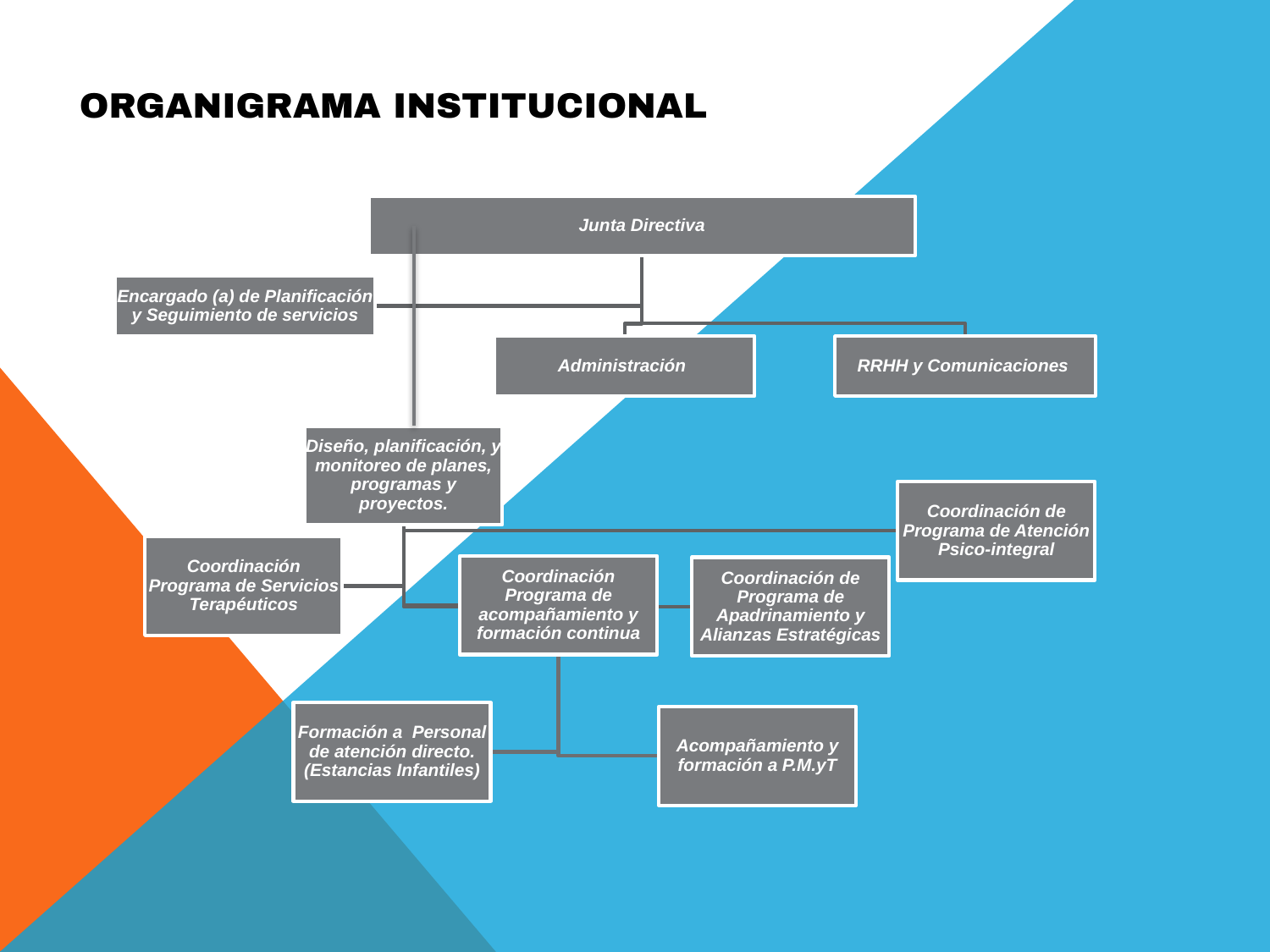

# ORGANIGRAMA INSTITUCIONAL
Junta Directiva
 Administración
RRHH y Comunicaciones
Encargado (a) de Planificación y Seguimiento de servicios
Diseño, planificación, y monitoreo de planes, programas y proyectos.
Coordinación Programa de Servicios Terapéuticos
Coordinación Programa de acompañamiento y formación continua
Formación a  Personal de atención directo. (Estancias Infantiles)
Acompañamiento y formación a P.M.yT
Coordinación de Programa de Apadrinamiento y Alianzas Estratégicas
Coordinación de Programa de Atención Psico-integral